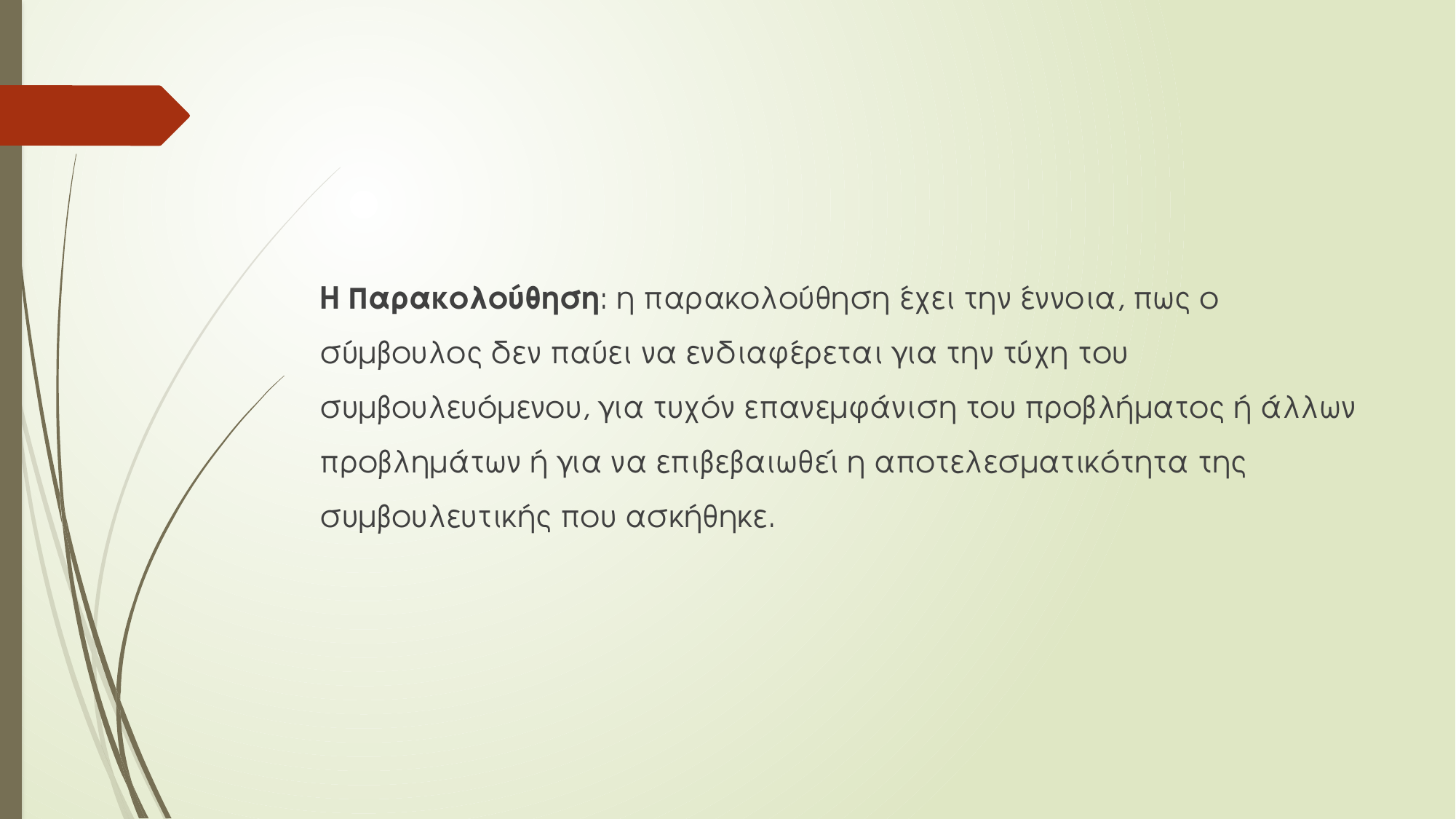

#
Η Παρακολούθηση: η παρακολούθηση έχει την έννοια, πως ο σύμβουλος δεν παύει να ενδιαφέρεται για την τύχη του συμβουλευόμενου, για τυχόν επανεμφάνιση του προβλήματος ή άλλων προβλημάτων ή για να επιβεβαιωθεί η αποτελεσματικότητα της συμβουλευτικής που ασκήθηκε.